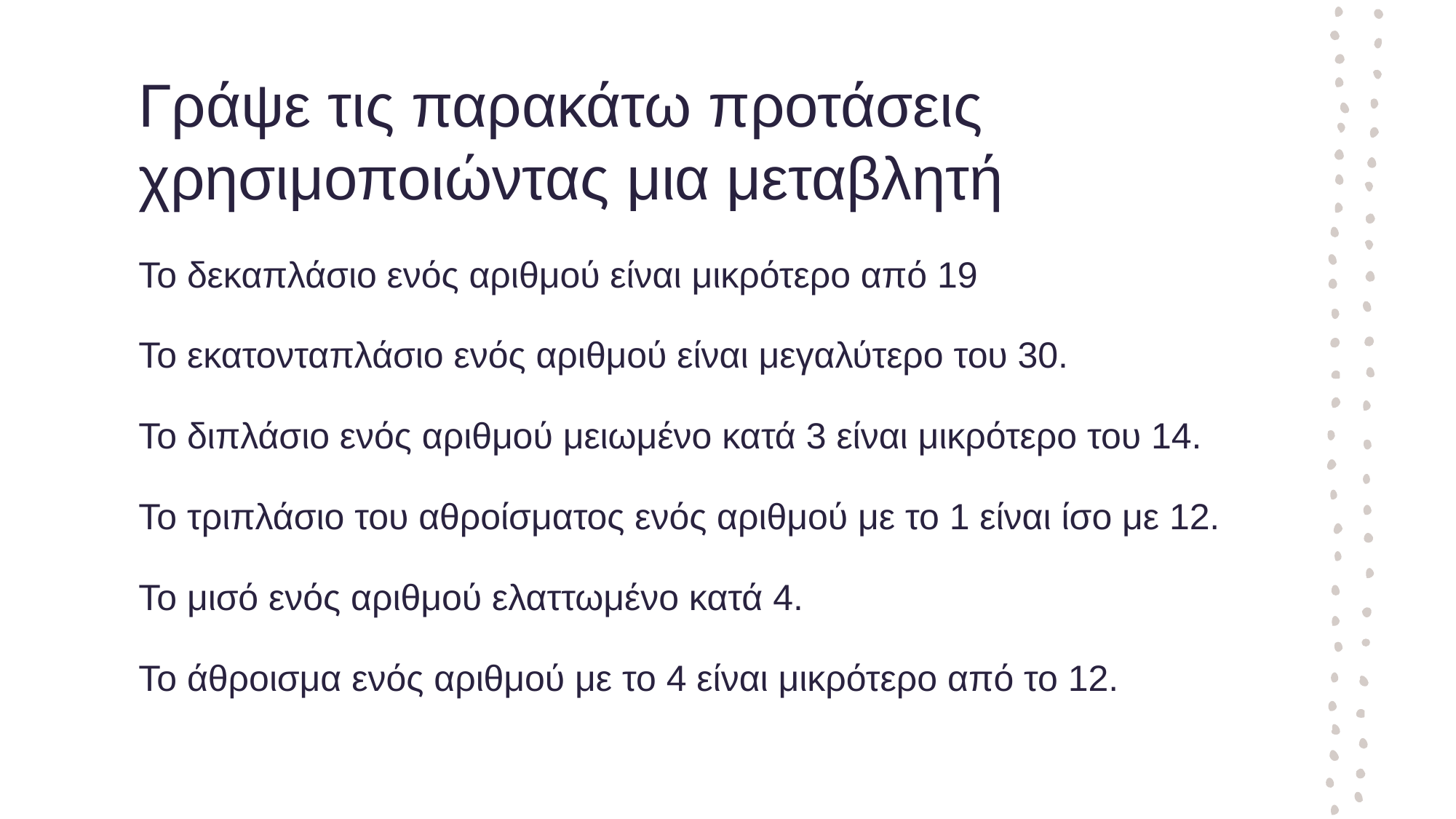

# Γράψε τις παρακάτω προτάσεις χρησιμοποιώντας μια μεταβλητή
Το δεκαπλάσιο ενός αριθμού είναι μικρότερο από 19
Το εκατονταπλάσιο ενός αριθμού είναι μεγαλύτερο του 30.
Το διπλάσιο ενός αριθμού μειωμένο κατά 3 είναι μικρότερο του 14.
Το τριπλάσιο του αθροίσματος ενός αριθμού με το 1 είναι ίσο με 12.
Το μισό ενός αριθμού ελαττωμένο κατά 4.
Το άθροισμα ενός αριθμού με το 4 είναι μικρότερο από το 12.